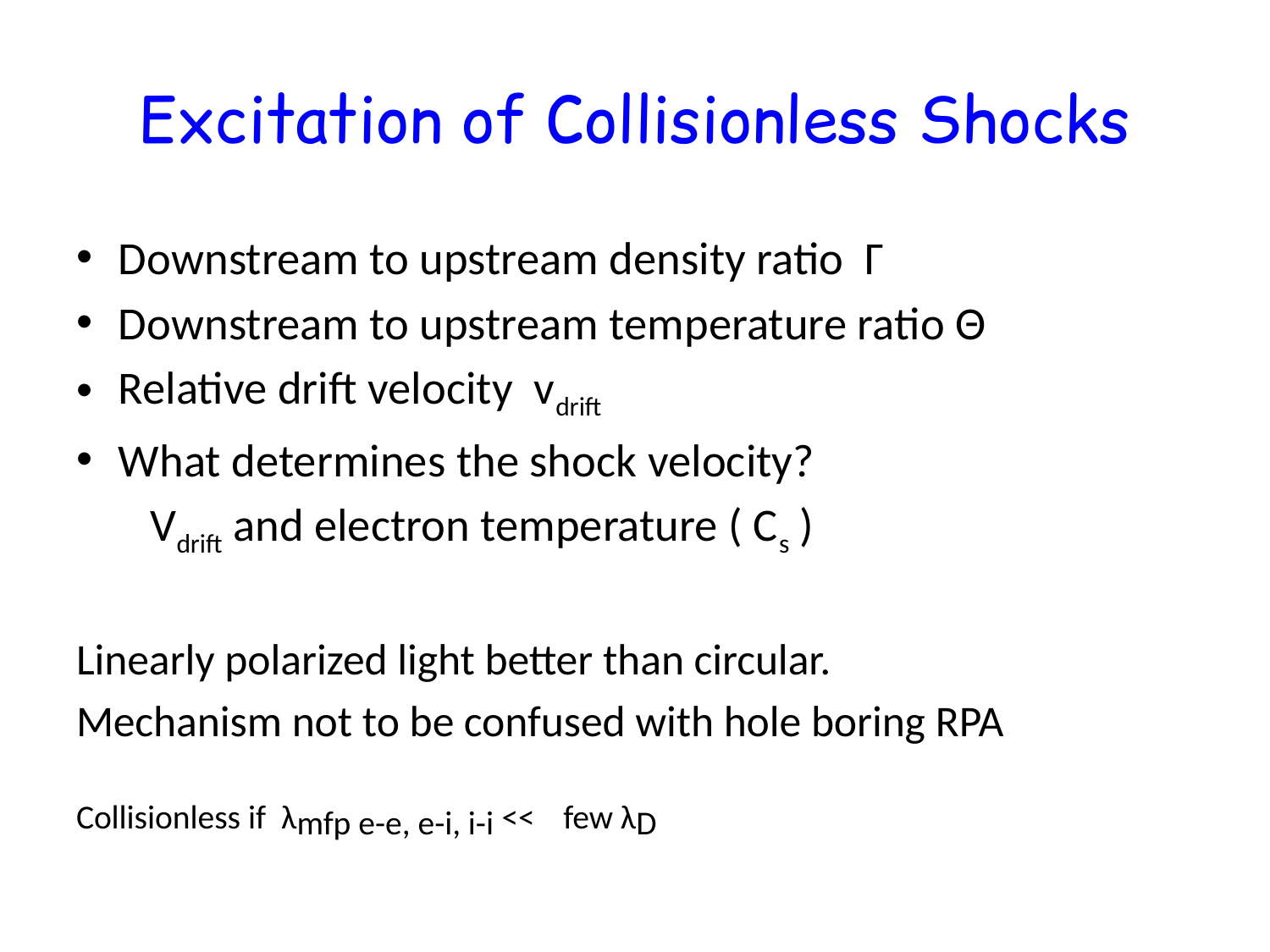

# Excitation of Collisionless Shocks
Downstream to upstream density ratio  Γ
Downstream to upstream temperature ratio Θ
Relative drift velocity  vdrift
What determines the shock velocity?
       Vdrift and electron temperature ( Cs )

Linearly polarized light better than circular.
Mechanism not to be confused with hole boring RPA
Collisionless if  λmfp e-e, e-i, i-i <<   few λD